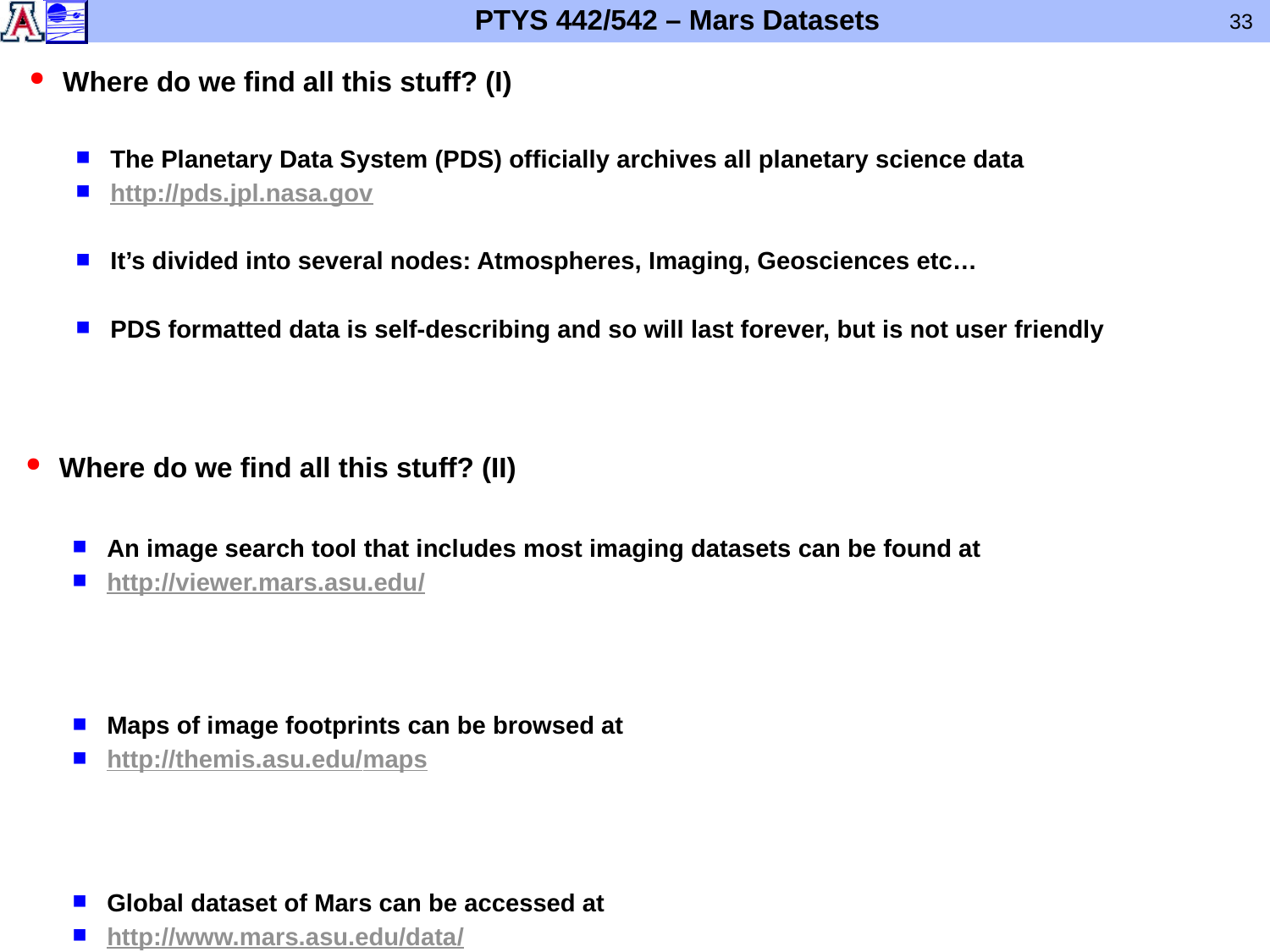

Where do we find all this stuff? (I)

The Planetary Data System (PDS) officially archives all planetary science data
http://pds.jpl.nasa.gov

It’s divided into several nodes: Atmospheres, Imaging, Geosciences etc…

PDS formatted data is self-describing and so will last forever, but is not user friendly
Where do we find all this stuff? (II)

An image search tool that includes most imaging datasets can be found at
http://viewer.mars.asu.edu/

Maps of image footprints can be browsed at
http://themis.asu.edu/maps

Global dataset of Mars can be accessed at
http://www.mars.asu.edu/data/